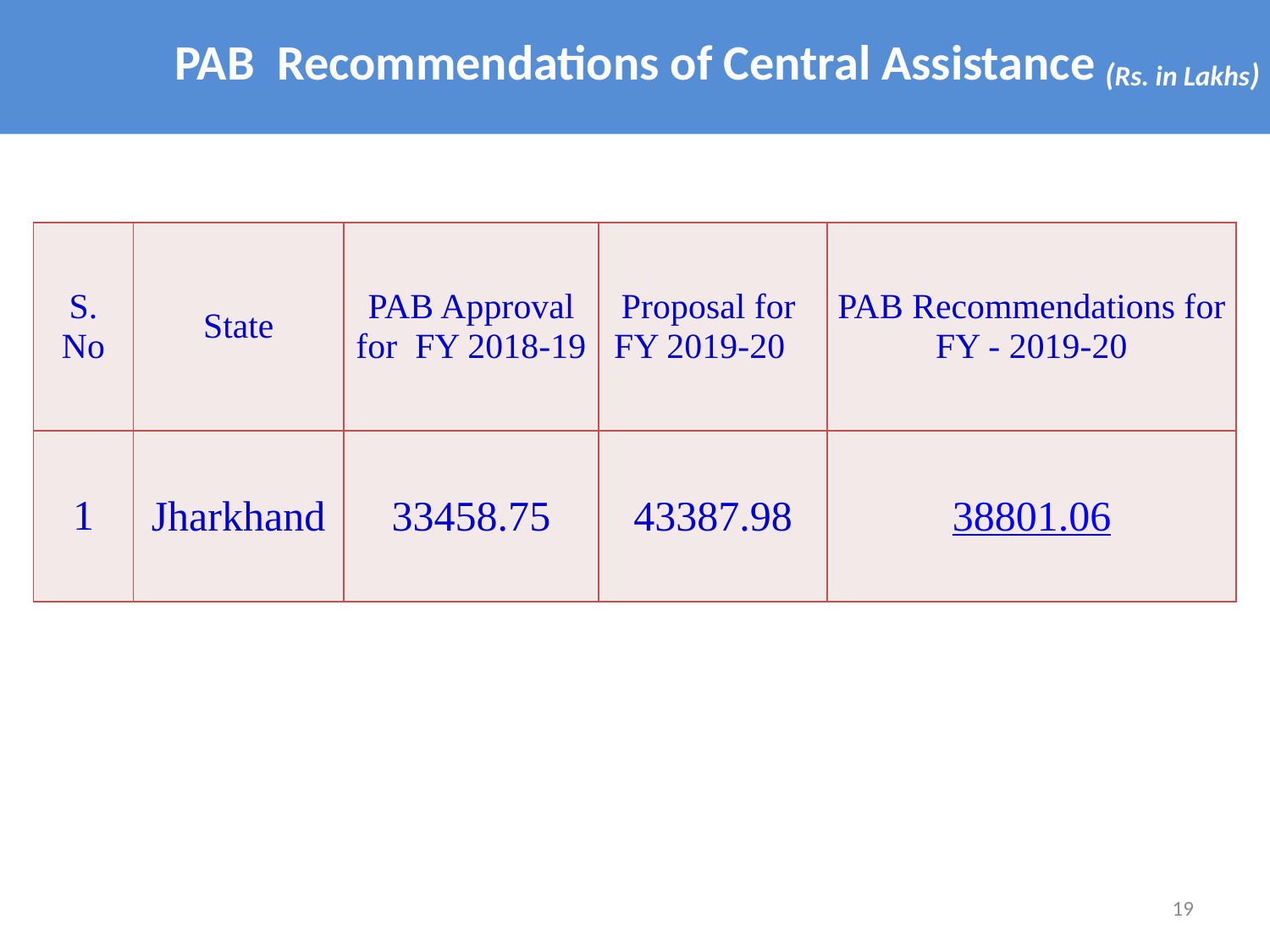

# PAB  Recommendations of Central Assistance
(Rs. in Lakhs)
| S. No | State | PAB Approval for FY 2018-19 | Proposal for FY 2019-20 | PAB Recommendations for FY - 2019-20 |
| --- | --- | --- | --- | --- |
| 1 | Jharkhand | 33458.75 | 43387.98 | 38801.06 |
19